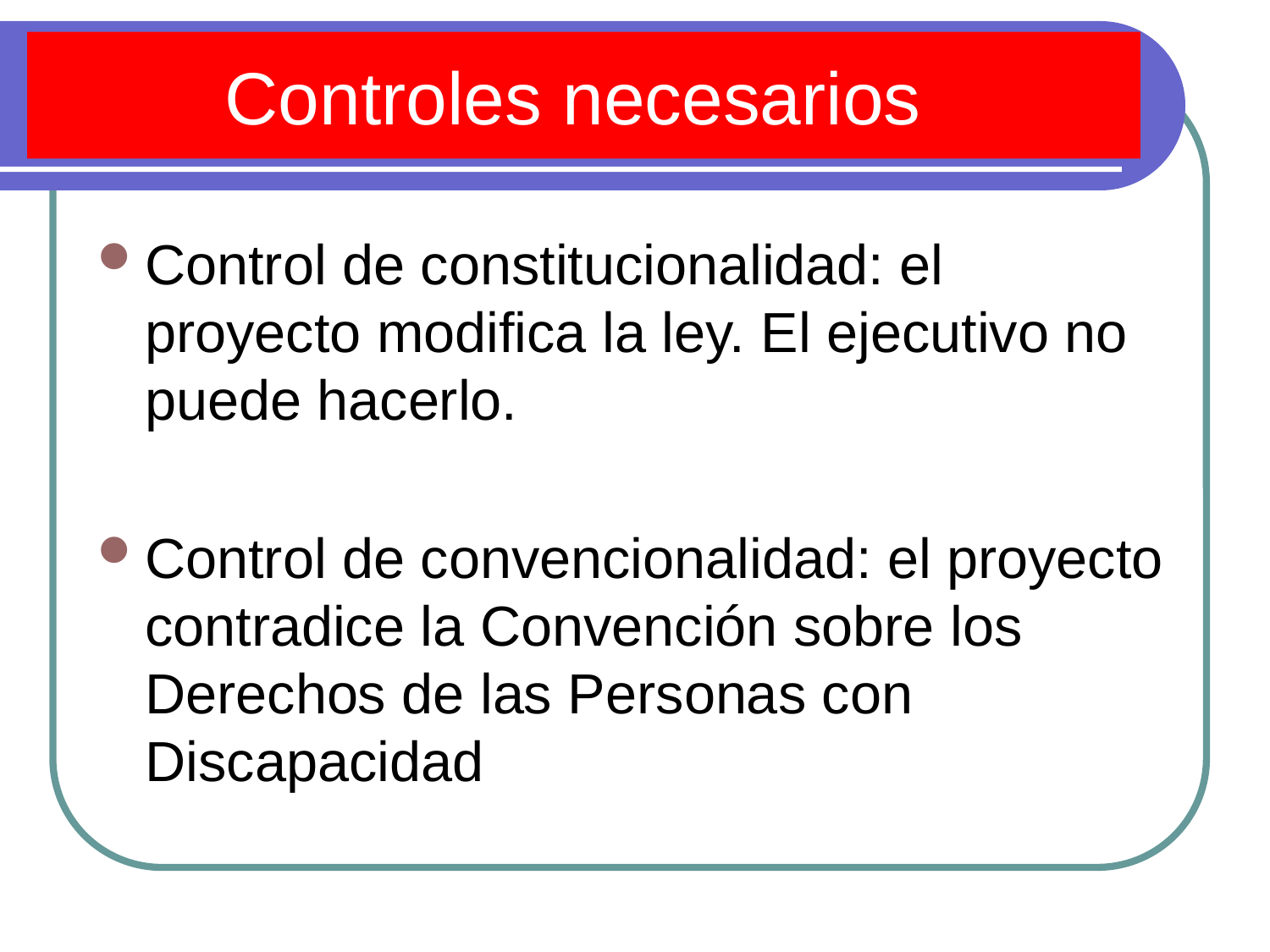

# Controles necesarios
Control de constitucionalidad: el proyecto modifica la ley. El ejecutivo no puede hacerlo.

Control de convencionalidad: el proyecto contradice la Convención sobre los Derechos de las Personas con Discapacidad